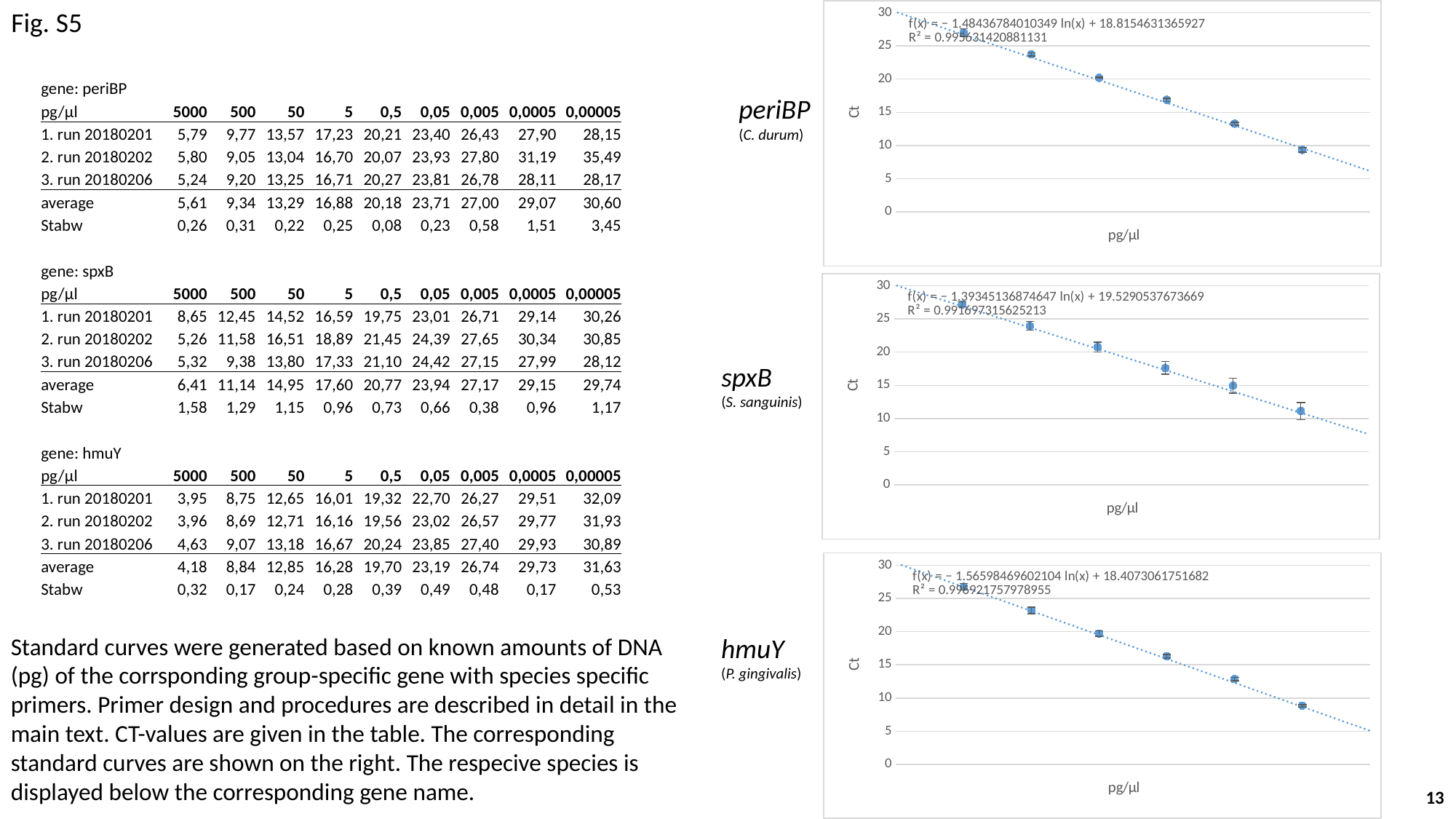

Fig. S5

### Chart

| Category | PeriBP |
|---|---|
| gene: periBP |  |  |  |  |  |  |  |  |  |
| --- | --- | --- | --- | --- | --- | --- | --- | --- | --- |
| pg/µl | 5000 | 500 | 50 | 5 | 0,5 | 0,05 | 0,005 | 0,0005 | 0,00005 |
| 1. run 20180201 | 5,79 | 9,77 | 13,57 | 17,23 | 20,21 | 23,40 | 26,43 | 27,90 | 28,15 |
| 2. run 20180202 | 5,80 | 9,05 | 13,04 | 16,70 | 20,07 | 23,93 | 27,80 | 31,19 | 35,49 |
| 3. run 20180206 | 5,24 | 9,20 | 13,25 | 16,71 | 20,27 | 23,81 | 26,78 | 28,11 | 28,17 |
| average | 5,61 | 9,34 | 13,29 | 16,88 | 20,18 | 23,71 | 27,00 | 29,07 | 30,60 |
| Stabw | 0,26 | 0,31 | 0,22 | 0,25 | 0,08 | 0,23 | 0,58 | 1,51 | 3,45 |
|  |  |  |  |  |  |  |  |  |  |
| gene: spxB |  |  |  |  |  |  |  |  |  |
| pg/µl | 5000 | 500 | 50 | 5 | 0,5 | 0,05 | 0,005 | 0,0005 | 0,00005 |
| 1. run 20180201 | 8,65 | 12,45 | 14,52 | 16,59 | 19,75 | 23,01 | 26,71 | 29,14 | 30,26 |
| 2. run 20180202 | 5,26 | 11,58 | 16,51 | 18,89 | 21,45 | 24,39 | 27,65 | 30,34 | 30,85 |
| 3. run 20180206 | 5,32 | 9,38 | 13,80 | 17,33 | 21,10 | 24,42 | 27,15 | 27,99 | 28,12 |
| average | 6,41 | 11,14 | 14,95 | 17,60 | 20,77 | 23,94 | 27,17 | 29,15 | 29,74 |
| Stabw | 1,58 | 1,29 | 1,15 | 0,96 | 0,73 | 0,66 | 0,38 | 0,96 | 1,17 |
|  |  |  |  |  |  |  |  |  |  |
| gene: hmuY |  |  |  |  |  |  |  |  |  |
| pg/µl | 5000 | 500 | 50 | 5 | 0,5 | 0,05 | 0,005 | 0,0005 | 0,00005 |
| 1. run 20180201 | 3,95 | 8,75 | 12,65 | 16,01 | 19,32 | 22,70 | 26,27 | 29,51 | 32,09 |
| 2. run 20180202 | 3,96 | 8,69 | 12,71 | 16,16 | 19,56 | 23,02 | 26,57 | 29,77 | 31,93 |
| 3. run 20180206 | 4,63 | 9,07 | 13,18 | 16,67 | 20,24 | 23,85 | 27,40 | 29,93 | 30,89 |
| average | 4,18 | 8,84 | 12,85 | 16,28 | 19,70 | 23,19 | 26,74 | 29,73 | 31,63 |
| Stabw | 0,32 | 0,17 | 0,24 | 0,28 | 0,39 | 0,49 | 0,48 | 0,17 | 0,53 |
periBP
(C. durum)

### Chart

| Category | SpxB |
|---|---|
spxB
(S. sanguinis)

### Chart

| Category | hmuy |
|---|---|
Standard curves were generated based on known amounts of DNA (pg) of the corrsponding group-specific gene with species specific primers. Primer design and procedures are described in detail in the main text. CT-values are given in the table. The corresponding standard curves are shown on the right. The respecive species is displayed below the corresponding gene name.
hmuY
(P. gingivalis)
13